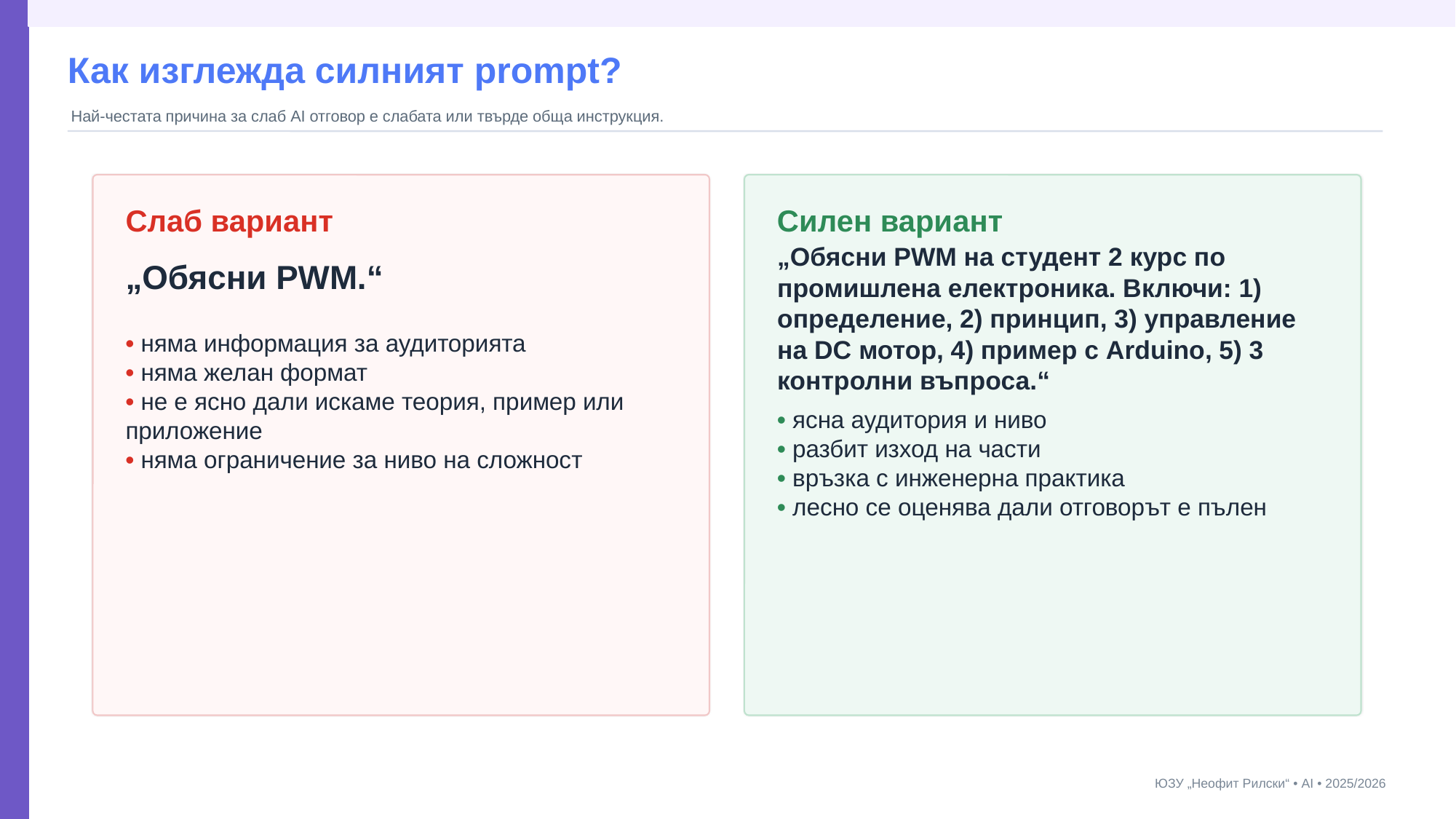

Как изглежда силният prompt?
Най-честата причина за слаб AI отговор е слабата или твърде обща инструкция.

Слаб вариант
Силен вариант
„Обясни PWM.“
„Обясни PWM на студент 2 курс по промишлена електроника. Включи: 1) определение, 2) принцип, 3) управление на DC мотор, 4) пример с Arduino, 5) 3 контролни въпроса.“
• няма информация за аудиторията
• няма желан формат
• не е ясно дали искаме теория, пример или приложение
• няма ограничение за ниво на сложност
• ясна аудитория и ниво
• разбит изход на части
• връзка с инженерна практика
• лесно се оценява дали отговорът е пълен
ЮЗУ „Неофит Рилски“ • AI • 2025/2026